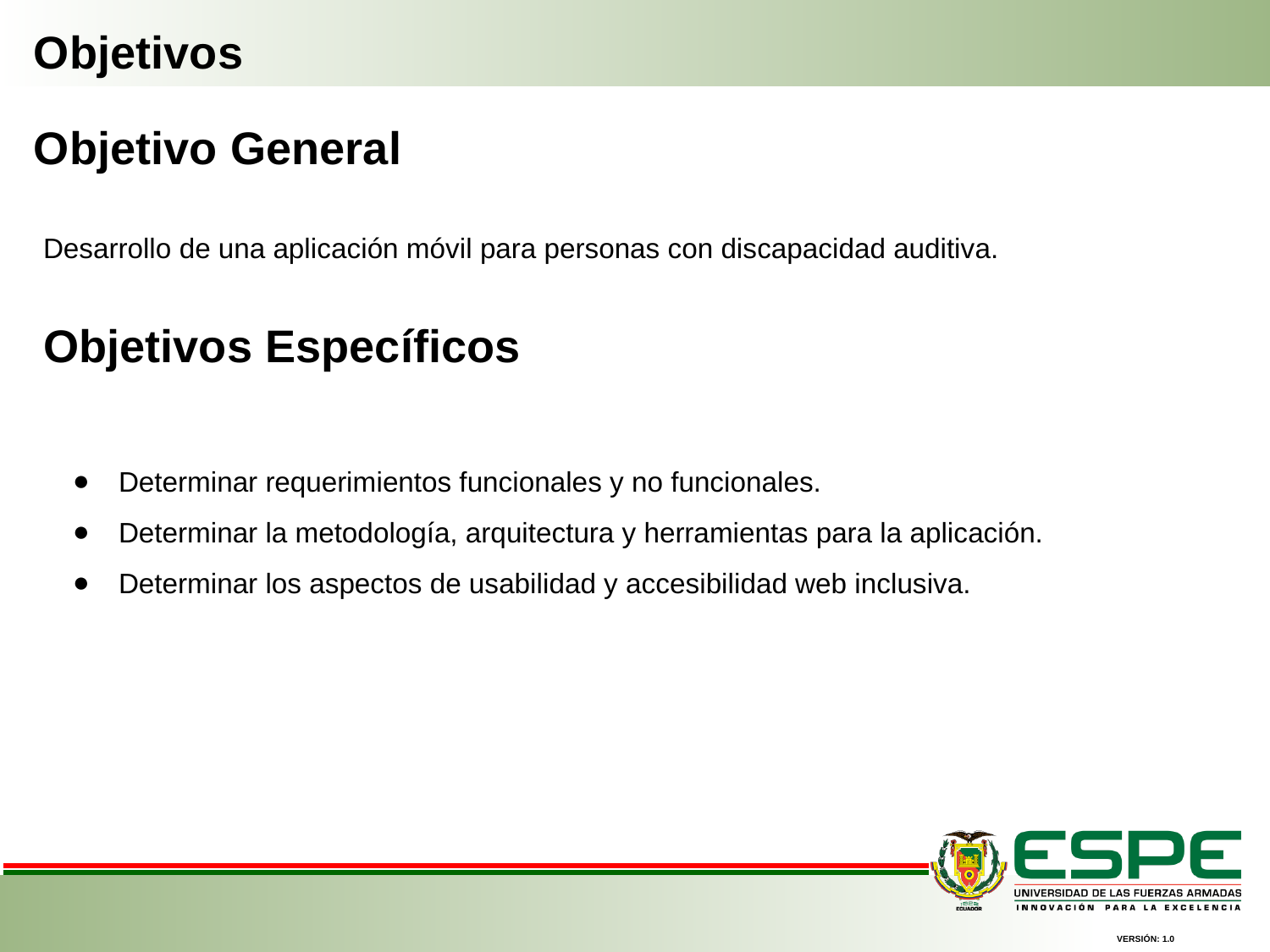

Objetivos
Objetivo General
Desarrollo de una aplicación móvil para personas con discapacidad auditiva.
Objetivos Específicos
Determinar requerimientos funcionales y no funcionales.
Determinar la metodología, arquitectura y herramientas para la aplicación.
Determinar los aspectos de usabilidad y accesibilidad web inclusiva.
VERSIÓN: 1.0